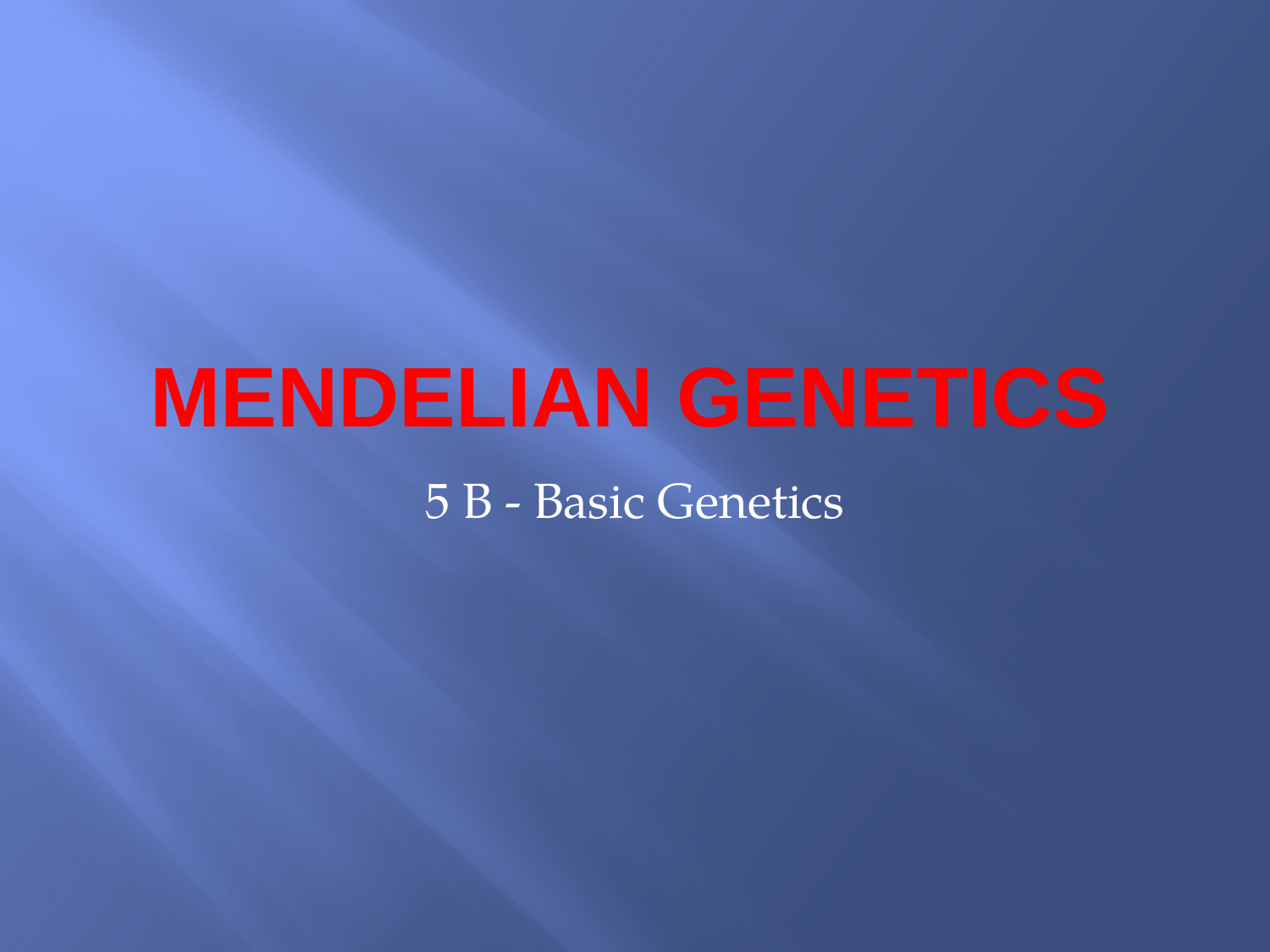

# Mendelian Genetics
5 B - Basic Genetics